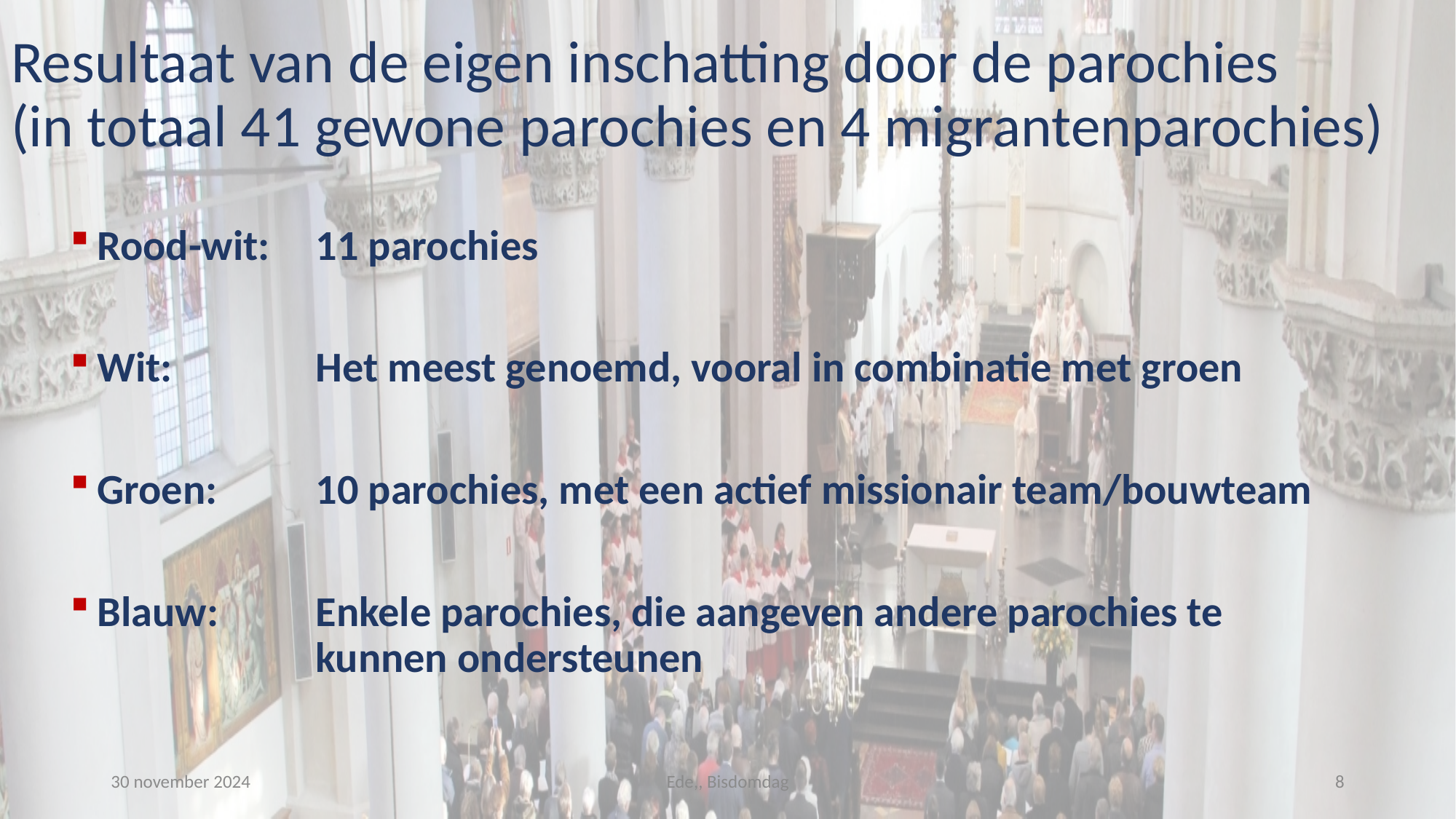

# Resultaat van de eigen inschatting door de parochies (in totaal 41 gewone parochies en 4 migrantenparochies)
Rood-wit:	11 parochies

Wit:		Het meest genoemd, vooral in combinatie met groen

Groen:	10 parochies, met een actief missionair team/bouwteam

Blauw:	Enkele parochies, die aangeven andere parochies te 			kunnen ondersteunen
30 november 2024
Ede,, Bisdomdag
8